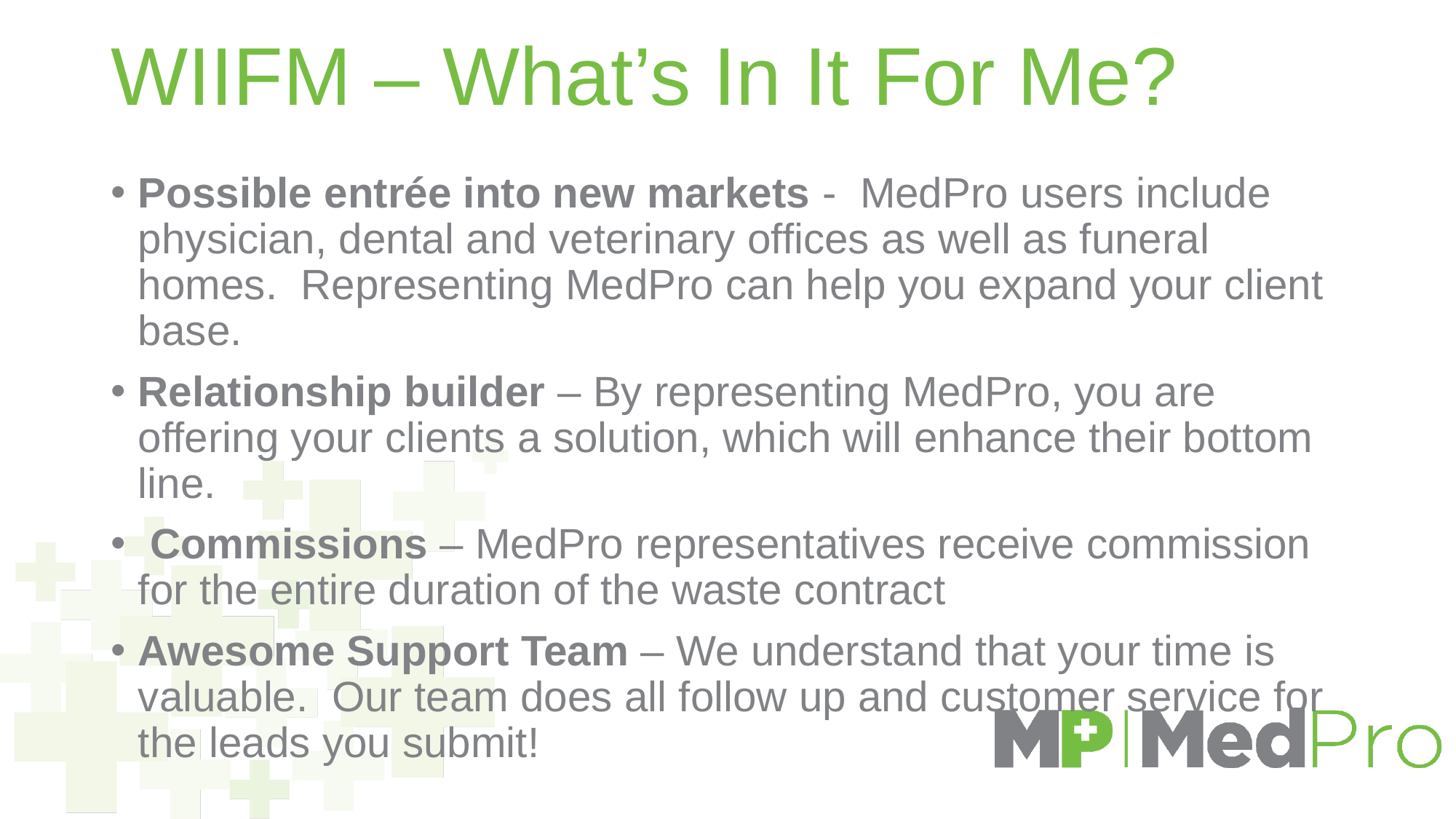

# WIIFM – What’s In It For Me?
Possible entrée into new markets -  MedPro users include physician, dental and veterinary offices as well as funeral homes.  Representing MedPro can help you expand your client base.
Relationship builder – By representing MedPro, you are offering your clients a solution, which will enhance their bottom line.
 Commissions – MedPro representatives receive commission for the entire duration of the waste contract
Awesome Support Team – We understand that your time is valuable.  Our team does all follow up and customer service for the leads you submit!